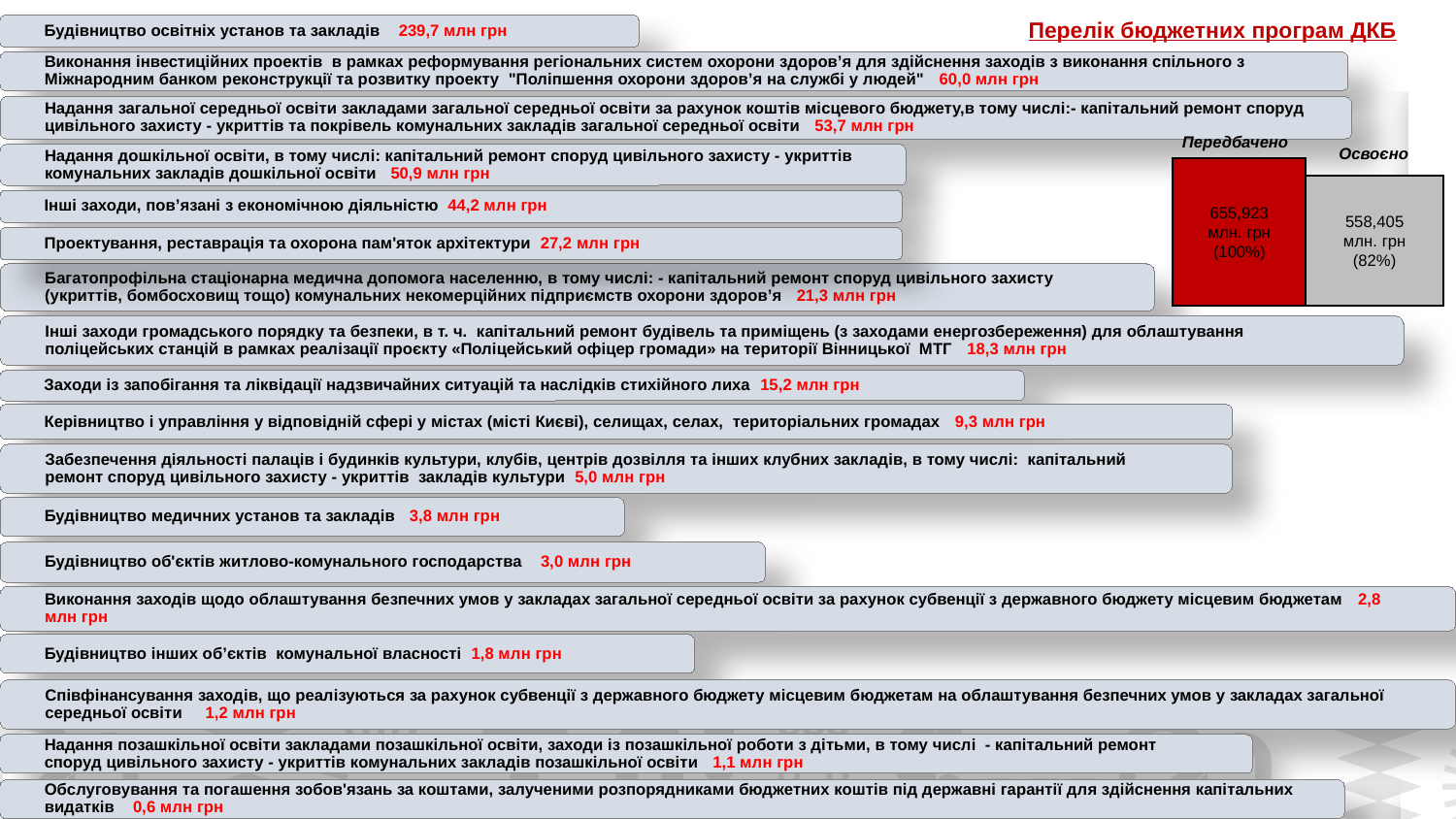

Перелік бюджетних програм ДКБ
Будівництво освітніх установ та закладів    239,7 млн грн
Виконання інвестиційних проектів  в рамках реформування регіональних систем охорони здоров’я для здійснення заходів з виконання спільного з Міжнародним банком реконструкції та розвитку проекту  "Поліпшення охорони здоров’я на службі у людей"   60,0 млн грн
Надання загальної середньої освіти закладами загальної середньої освіти за рахунок коштів місцевого бюджету,в тому числі:- капітальний ремонт споруд цивільного захисту - укриттів та покрівель комунальних закладів загальної середньої освіти   53,7 млн грн
Передбачено
Освоєно
Надання дошкільної освіти, в тому числі: капітальний ремонт споруд цивільного захисту - укриттів комунальних закладів дошкільної освіти   50,9 млн грн
655,923
млн. грн (100%)
558,405
млн. грн (82%)
Інші заходи, пов’язані з економічною діяльністю  44,2 млн грн
Проектування, реставрація та охорона пам'яток архітектури  27,2 млн грн
Багатопрофільна стаціонарна медична допомога населенню, в тому числі: - капітальний ремонт споруд цивільного захисту (укриттів, бомбосховищ тощо) комунальних некомерційних підприємств охорони здоров’я   21,3 млн грн
Інші заходи громадського порядку та безпеки, в т. ч.  капітальний ремонт будівель та приміщень (з заходами енергозбереження) для облаштування поліцейських станцій в рамках реалізації проєкту «Поліцейський офіцер громади» на території Вінницької  МТГ   18,3 млн грн
Заходи із запобігання та ліквідації надзвичайних ситуацій та наслідків стихійного лиха  15,2 млн грн
Керівництво і управління у відповідній сфері у містах (місті Києві), селищах, селах,  територіальних громадах   9,3 млн грн
Забезпечення діяльності палаців і будинків культури, клубів, центрів дозвілля та інших клубних закладів, в тому числі:  капітальний ремонт споруд цивільного захисту - укриттів  закладів культури  5,0 млн грн
Будівництво медичних установ та закладів   3,8 млн грн
Будівництво об'єктів житлово-комунального господарства    3,0 млн грн
Виконання заходів щодо облаштування безпечних умов у закладах загальної середньої освіти за рахунок субвенції з державного бюджету місцевим бюджетам   2,8 млн грн
Будівництво інших об’єктів  комунальної власності  1,8 млн грн
Співфінансування заходів, що реалізуються за рахунок субвенції з державного бюджету місцевим бюджетам на облаштування безпечних умов у закладах загальної середньої освіти     1,2 млн грн
Надання позашкільної освіти закладами позашкільної освіти, заходи із позашкільної роботи з дітьми, в тому числі  - капітальний ремонт споруд цивільного захисту - укриттів комунальних закладів позашкільної освіти   1,1 млн грн
Обслуговування та погашення зобов'язань за коштами, залученими розпорядниками бюджетних коштів під державні гарантії для здійснення капітальних видатків    0,6 млн грн